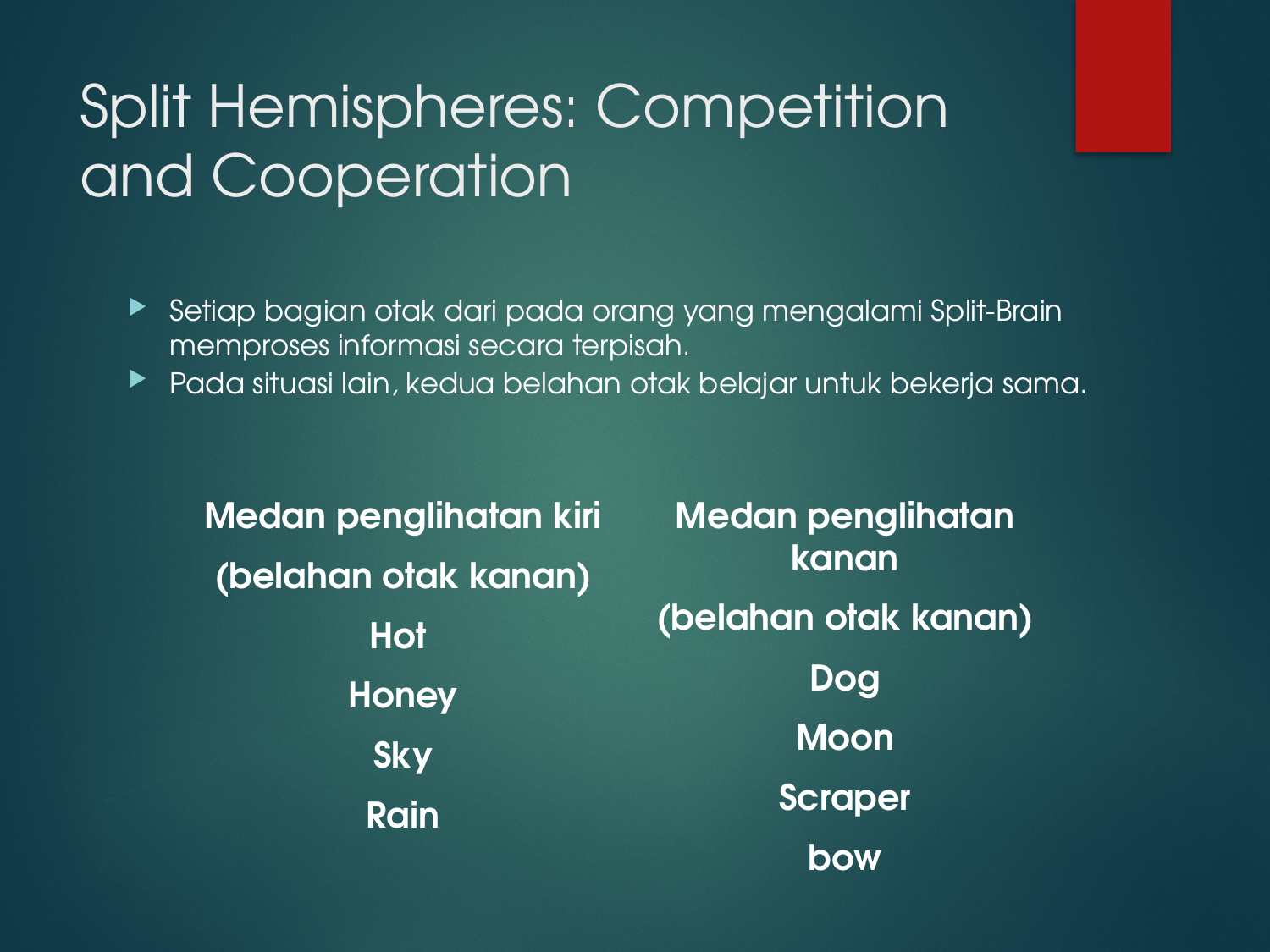

# Split Hemispheres: Competition and Cooperation
Setiap bagian otak dari pada orang yang mengalami Split-Brain memproses informasi secara terpisah.
Pada situasi lain, kedua belahan otak belajar untuk bekerja sama.

Medan penglihatan kiri
(belahan otak kanan)
Hot
Honey
Sky
Rain

Medan penglihatan kanan
(belahan otak kanan)
Dog
Moon
Scraper
bow